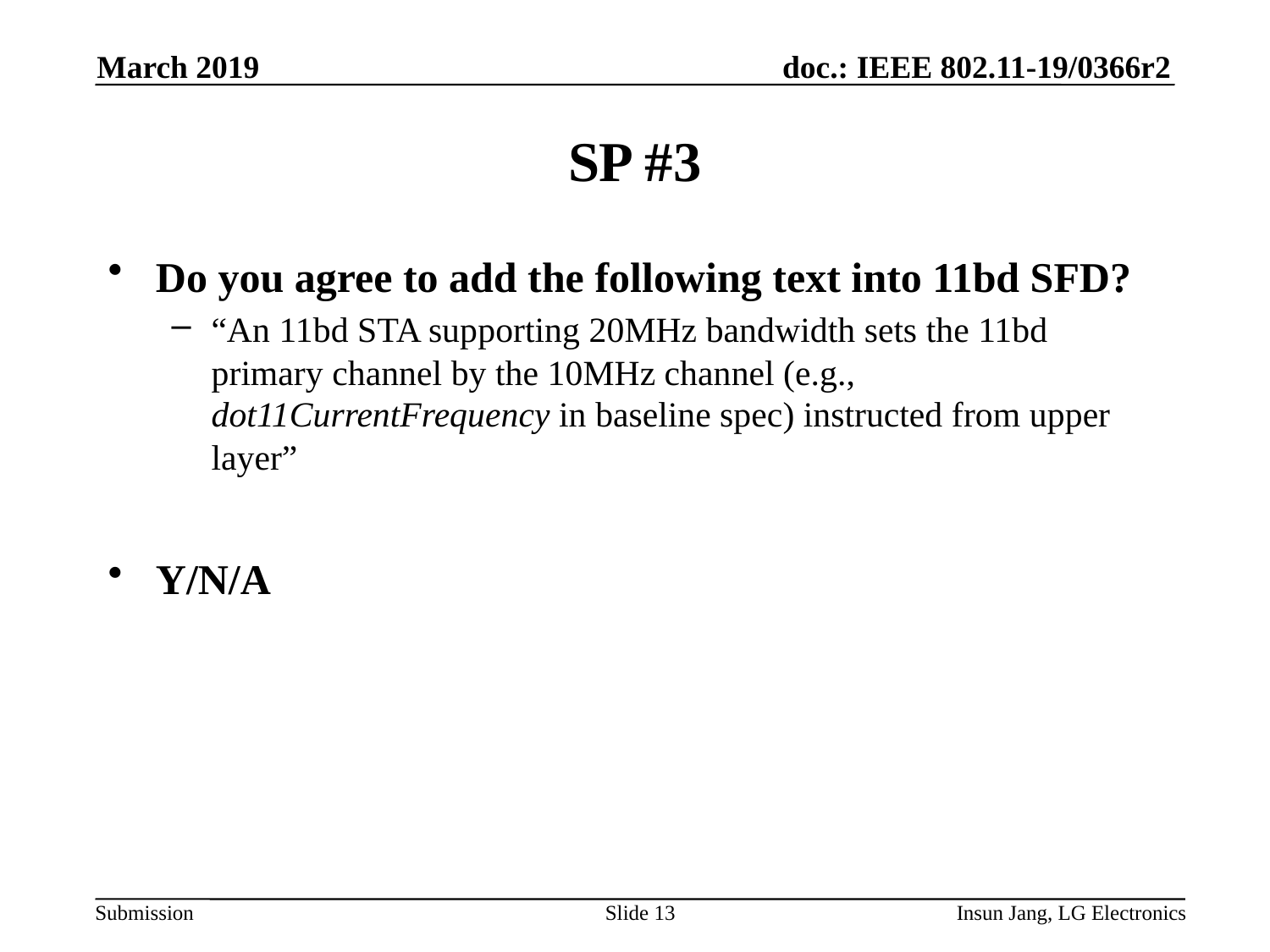

March 2019
# SP #3
Do you agree to add the following text into 11bd SFD?
“An 11bd STA supporting 20MHz bandwidth sets the 11bd primary channel by the 10MHz channel (e.g., dot11CurrentFrequency in baseline spec) instructed from upper layer”

Y/N/A
Slide 13
Insun Jang, LG Electronics